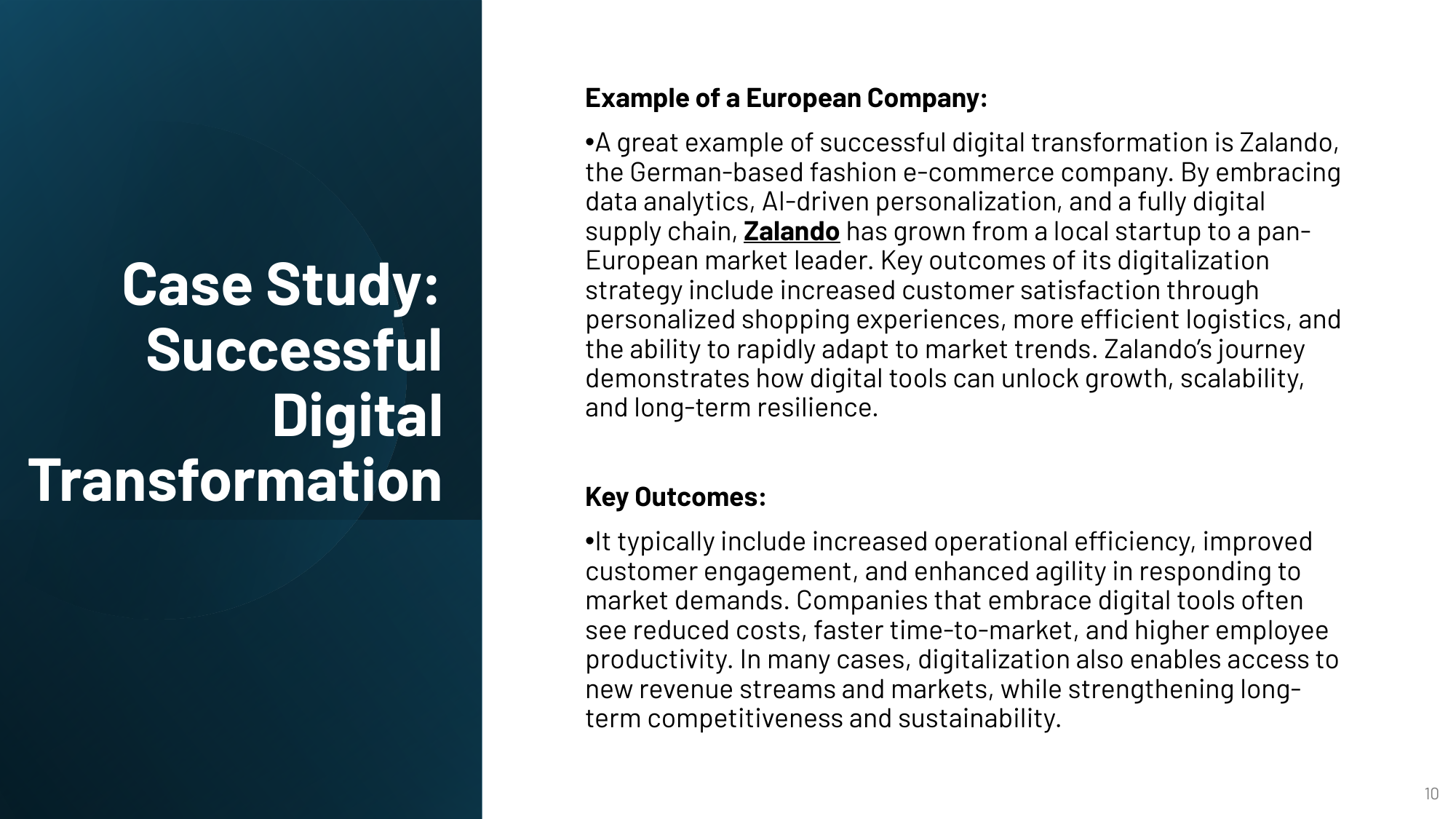

Case Study: Successful Digital Transformation
Example of a European Company:
A great example of successful digital transformation is Zalando, the German-based fashion e-commerce company. By embracing data analytics, AI-driven personalization, and a fully digital supply chain, Zalando has grown from a local startup to a pan-European market leader. Key outcomes of its digitalization strategy include increased customer satisfaction through personalized shopping experiences, more efficient logistics, and the ability to rapidly adapt to market trends. Zalando’s journey demonstrates how digital tools can unlock growth, scalability, and long-term resilience.

Key Outcomes:
It typically include increased operational efficiency, improved customer engagement, and enhanced agility in responding to market demands. Companies that embrace digital tools often see reduced costs, faster time-to-market, and higher employee productivity. In many cases, digitalization also enables access to new revenue streams and markets, while strengthening long-term competitiveness and sustainability.

10